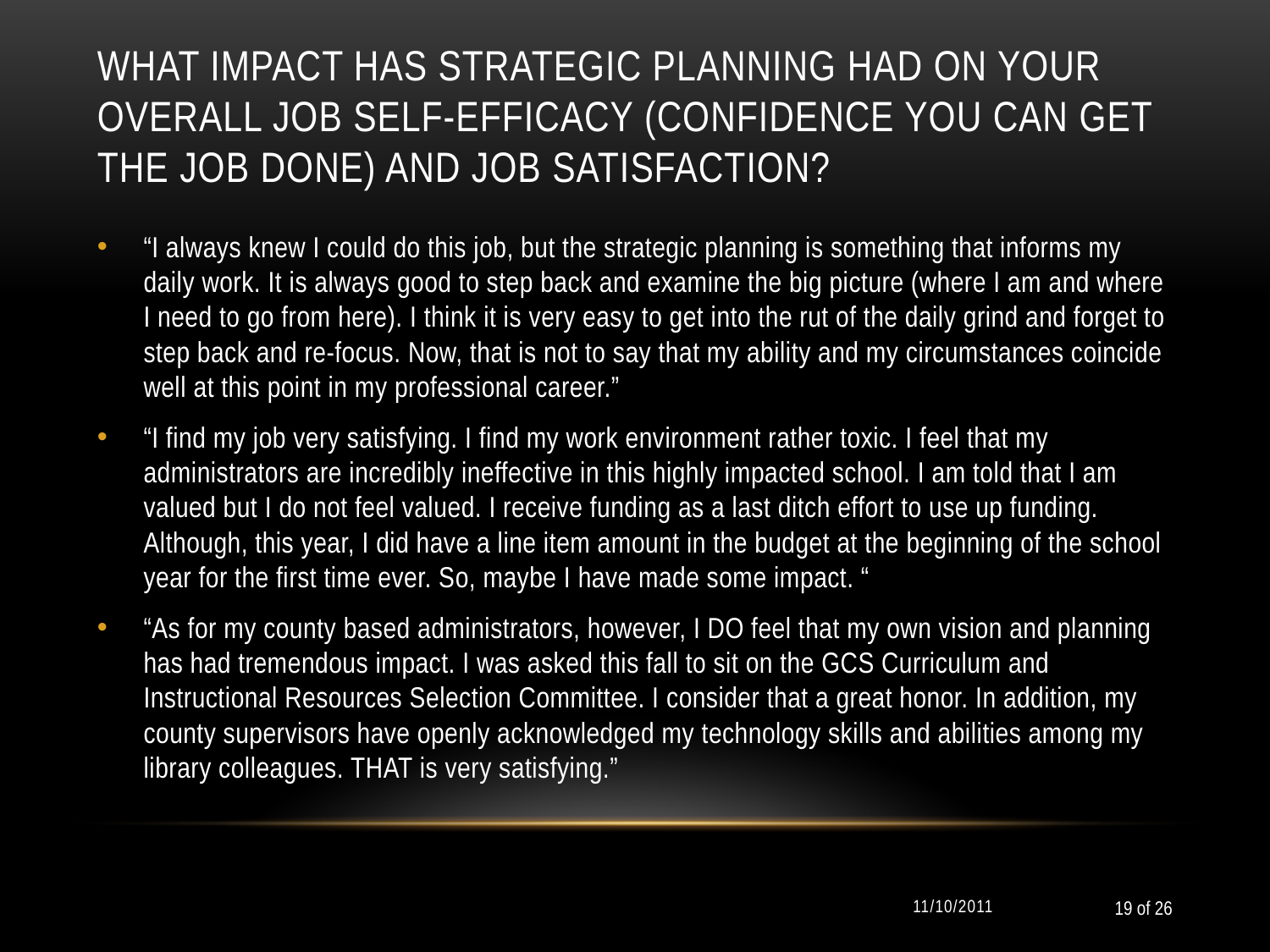

# What impact has strategic planning had on your overall job self-efficacy (confidence you can get the job done) and job satisfaction?
“I always knew I could do this job, but the strategic planning is something that informs my daily work. It is always good to step back and examine the big picture (where I am and where I need to go from here). I think it is very easy to get into the rut of the daily grind and forget to step back and re-focus. Now, that is not to say that my ability and my circumstances coincide well at this point in my professional career.”
“I find my job very satisfying. I find my work environment rather toxic. I feel that my administrators are incredibly ineffective in this highly impacted school. I am told that I am valued but I do not feel valued. I receive funding as a last ditch effort to use up funding. Although, this year, I did have a line item amount in the budget at the beginning of the school year for the first time ever. So, maybe I have made some impact. “
“As for my county based administrators, however, I DO feel that my own vision and planning has had tremendous impact. I was asked this fall to sit on the GCS Curriculum and Instructional Resources Selection Committee. I consider that a great honor. In addition, my county supervisors have openly acknowledged my technology skills and abilities among my library colleagues. THAT is very satisfying.”
11/10/2011
19 of 26